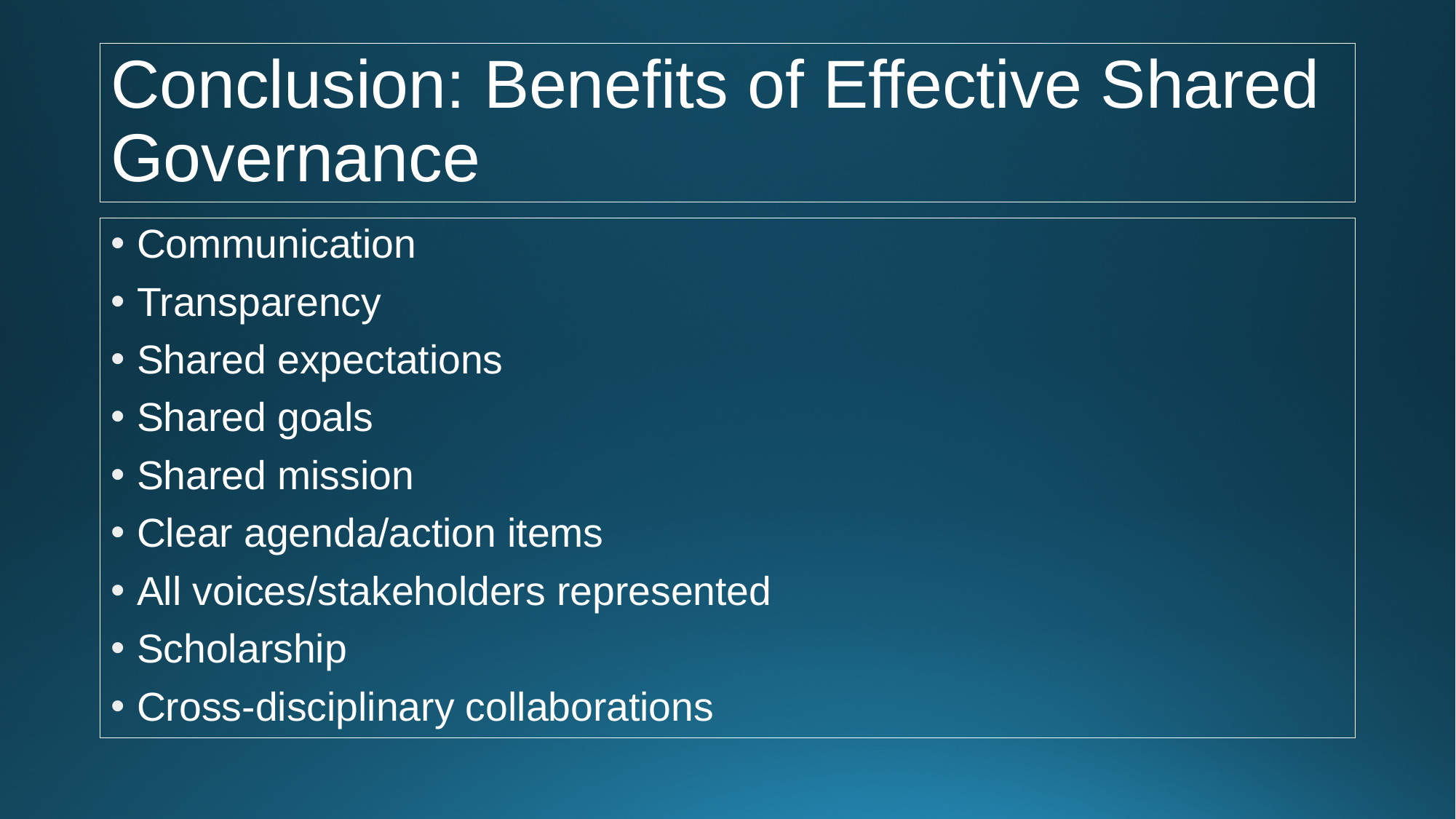

# Conclusion: Benefits of Effective Shared Governance
Communication
Transparency
Shared expectations
Shared goals
Shared mission
Clear agenda/action items
All voices/stakeholders represented
Scholarship
Cross-disciplinary collaborations